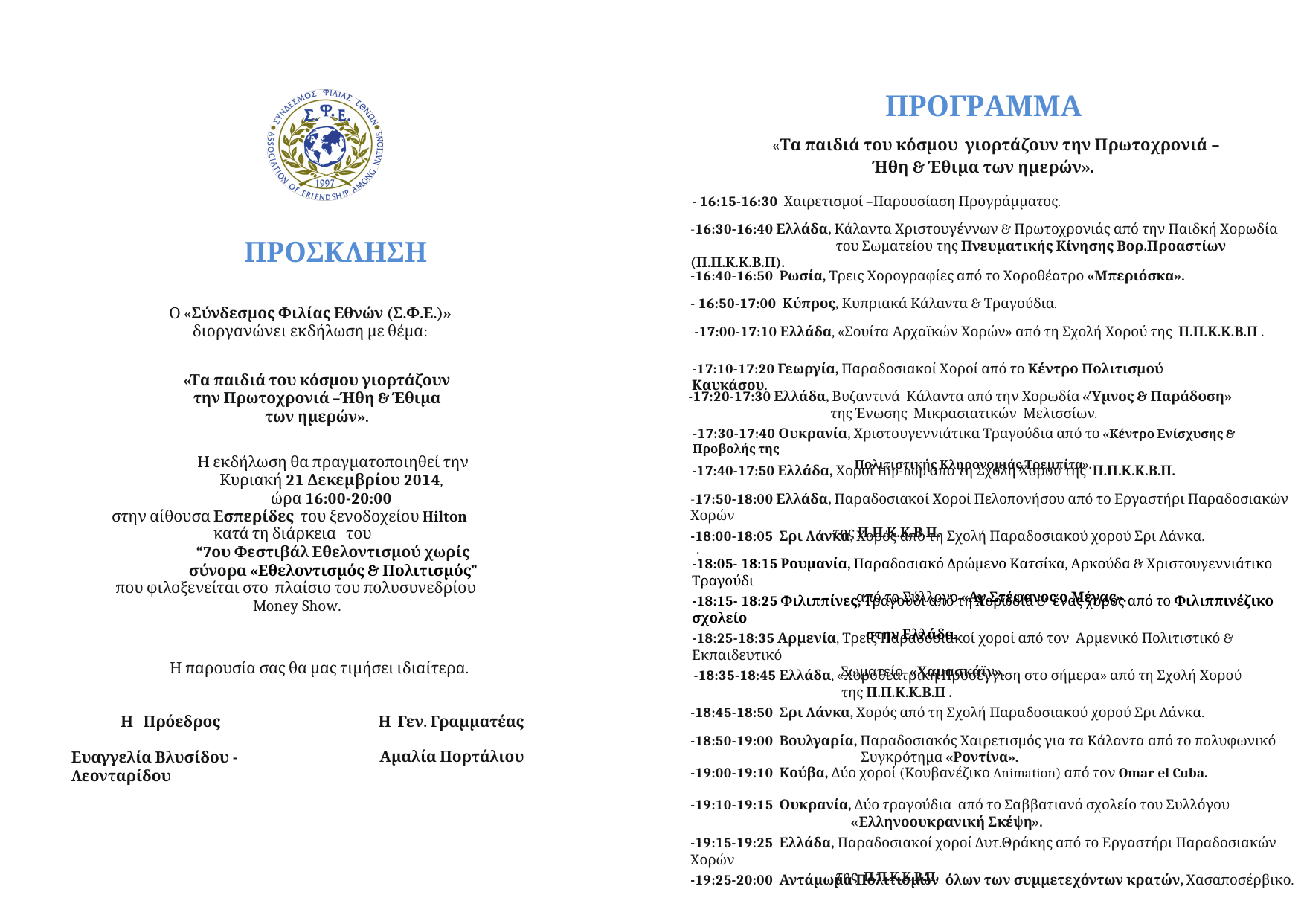

ΠΡΟΓΡΑΜΜΑ
    «Τα παιδιά του κόσμου  γιορτάζουν την Πρωτοχρονιά –
 Ήθη & Έθιμα των ημερών».
- 16:15-16:30  Χαιρετισμοί –Παρουσίαση Προγράμματος.
-16:30-16:40 Ελλάδα, Κάλαντα Χριστουγέννων & Πρωτοχρονιάς από την Παιδκή Χορωδία
                                              του Σωματείου της Πνευματικής Κίνησης Βορ.Προαστίων (Π.Π.Κ.Κ.Β.Π).

ΠΡΟΣΚΛΗΣΗ
-16:40-16:50  Ρωσία, Τρεις Χορογραφίες από το Χοροθέατρο «Μπεριόσκα».
- 16:50-17:00  Κύπρος, Κυπριακά Κάλαντα & Τραγούδια.
Ο «Σύνδεσμος Φιλίας Εθνών (Σ.Φ.Ε.)»
διοργανώνει εκδήλωση με θέμα:
 -17:00-17:10 Ελλάδα, «Σουίτα Αρχαϊκών Χορών» από τη Σχολή Χορού της  Π.Π.Κ.Κ.Β.Π .

-17:10-17:20 Γεωργία, Παραδοσιακοί Χοροί από το Κέντρο Πολιτισμού Καυκάσου.
«Τα παιδιά του κόσμου γιορτάζουν την Πρωτοχρονιά –Ήθη & Έθιμα των ημερών».
-17:20-17:30 Ελλάδα, Βυζαντινά  Κάλαντα από την Χορωδία «Ύμνος & Παράδοση»
                                             της Ένωσης  Μικρασιατικών  Μελισσίων.
-17:30-17:40 Ουκρανία, Χριστουγεννιάτικα Τραγούδια από το «Κέντρο Ενίσχυσης & Προβολής της
                                                          Πολιτιστικής Κληρονομιάς Τρεμπίτα».

Η εκδήλωση θα πραγματοποιηθεί την Κυριακή 21 Δεκεμβρίου 2014,
ώρα 16:00-20:00
στην αίθουσα Εσπερίδες  του ξενοδοχείου Hilton
 κατά τη διάρκεια   του
“7ου Φεστιβάλ Εθελοντισμού χωρίς σύνορα «Εθελοντισμός & Πολιτισμός”
που φιλοξενείται στο  πλαίσιο του πολυσυνεδρίου  Money Show.
-17:40-17:50 Ελλάδα, Χοροί Hip-hop από τη Σχολή Χορού της  Π.Π.Κ.Κ.Β.Π.
-17:50-18:00 Ελλάδα, Παραδοσιακοί Χοροί Πελοπονήσου από το Εργαστήρι Παραδοσιακών Χορών
                                             της Π.Π.Κ.Κ.Β.Π.
  .
-18:00-18:05  Σρι Λάνκα, Χορός από τη Σχολή Παραδοσιακού χορού Σρι Λάνκα.

-18:05- 18:15 Ρουμανία, Παραδοσιακό Δρώμενο Κατσίκα, Αρκούδα & Χριστουγεννιάτικο Τραγούδι
                                                    από το Σύλλογο «Αγ.Στέφανος ο Μέγας».

-18:15- 18:25 Φιλιππίνες, Τραγούδι από τη Χορωδία &  ένας χορός από το Φιλιππινέζικο σχολείο
                                                       στην Ελλάδα.

-18:25-18:35 Αρμενία, Τρεις Παραδοσιακοί χοροί από τον  Αρμενικό Πολιτιστικό & Εκπαιδευτικό
                                               Σωματείο  «Χαμασκάϊν».
Η παρουσία σας θα μας τιμήσει ιδιαίτερα.
 -18:35-18:45 Ελλάδα, «Χοροθεατρική Προσέγγιση στο σήμερα» από τη Σχολή Χορού
                                                της Π.Π.Κ.Κ.Β.Π .

-18:45-18:50  Σρι Λάνκα, Χορός από τη Σχολή Παραδοσιακού χορού Σρι Λάνκα.

    Η  Γεν. Γραμματέας
   Η   Πρόεδρος
-18:50-19:00  Βουλγαρία, Παραδοσιακός Χαιρετισμός για τα Κάλαντα από το πολυφωνικό
                                                      Συγκρότημα «Ροντίνα».
  Αμαλία Πορτάλιου
Ευαγγελία Βλυσίδου - Λεονταρίδου

-19:00-19:10  Κούβα, Δύο χοροί (Κουβανέζικο Animation) από τον Omar el Cuba.
-19:10-19:15  Ουκρανία, Δύο τραγούδια  από το Σαββατιανό σχολείο του Συλλόγου
                                                   «Ελληνοουκρανική Σκέψη».
-19:15-19:25  Ελλάδα, Παραδοσιακοί χοροί Δυτ.Θράκης από το Εργαστήρι Παραδοσιακών Χορών
                                              της  Π.Π.Κ.Κ.Β.Π.

-19:25-20:00  Αντάμωμα Πολιτισμών  όλων των συμμετεχόντων κρατών, Χασαποσέρβικο.